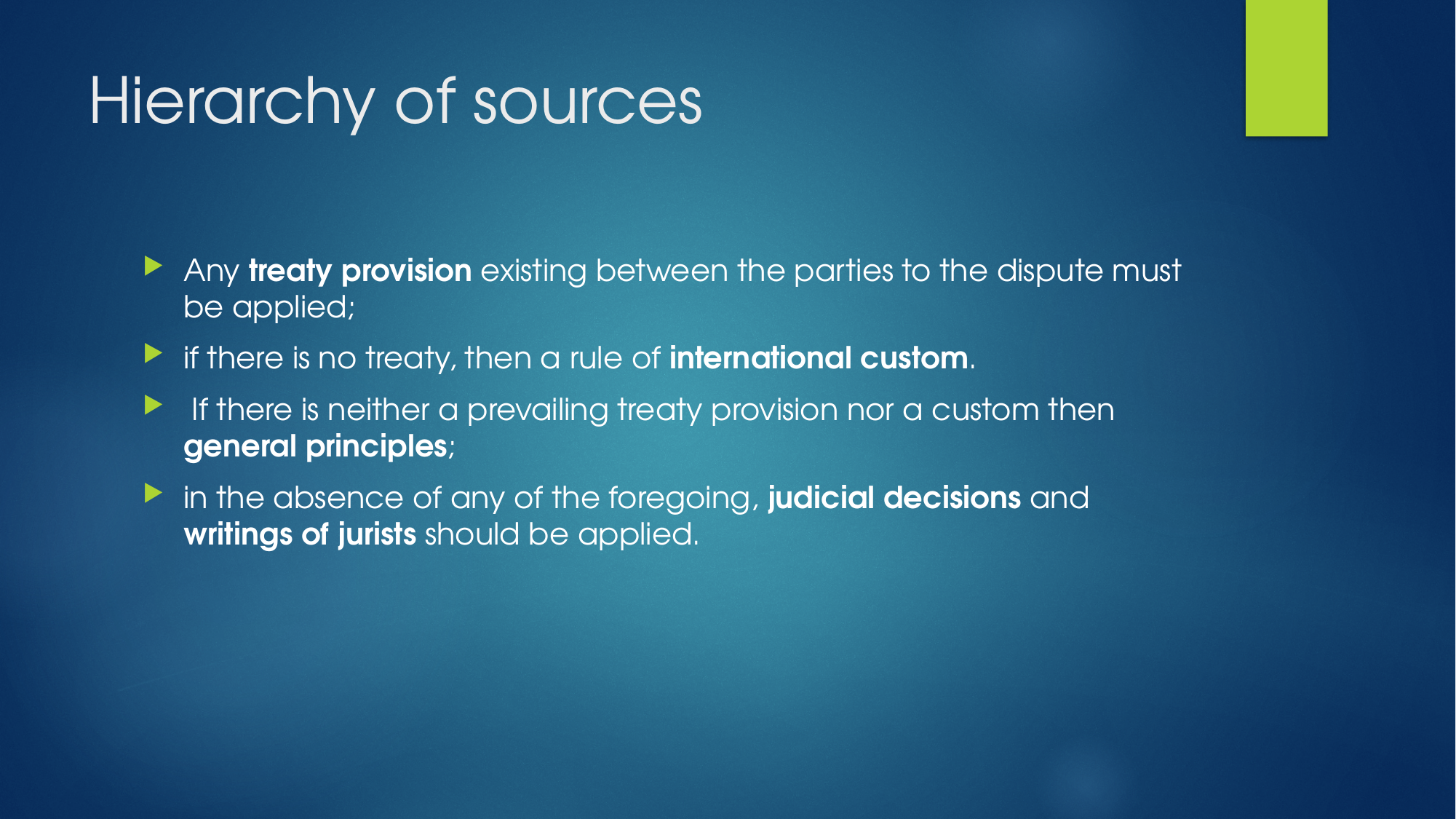

# Hierarchy of sources
Any treaty provision existing between the parties to the dispute must be applied;
if there is no treaty, then a rule of international custom.
 If there is neither a prevailing treaty provision nor a custom then general principles;
in the absence of any of the foregoing, judicial decisions and writings of jurists should be applied.